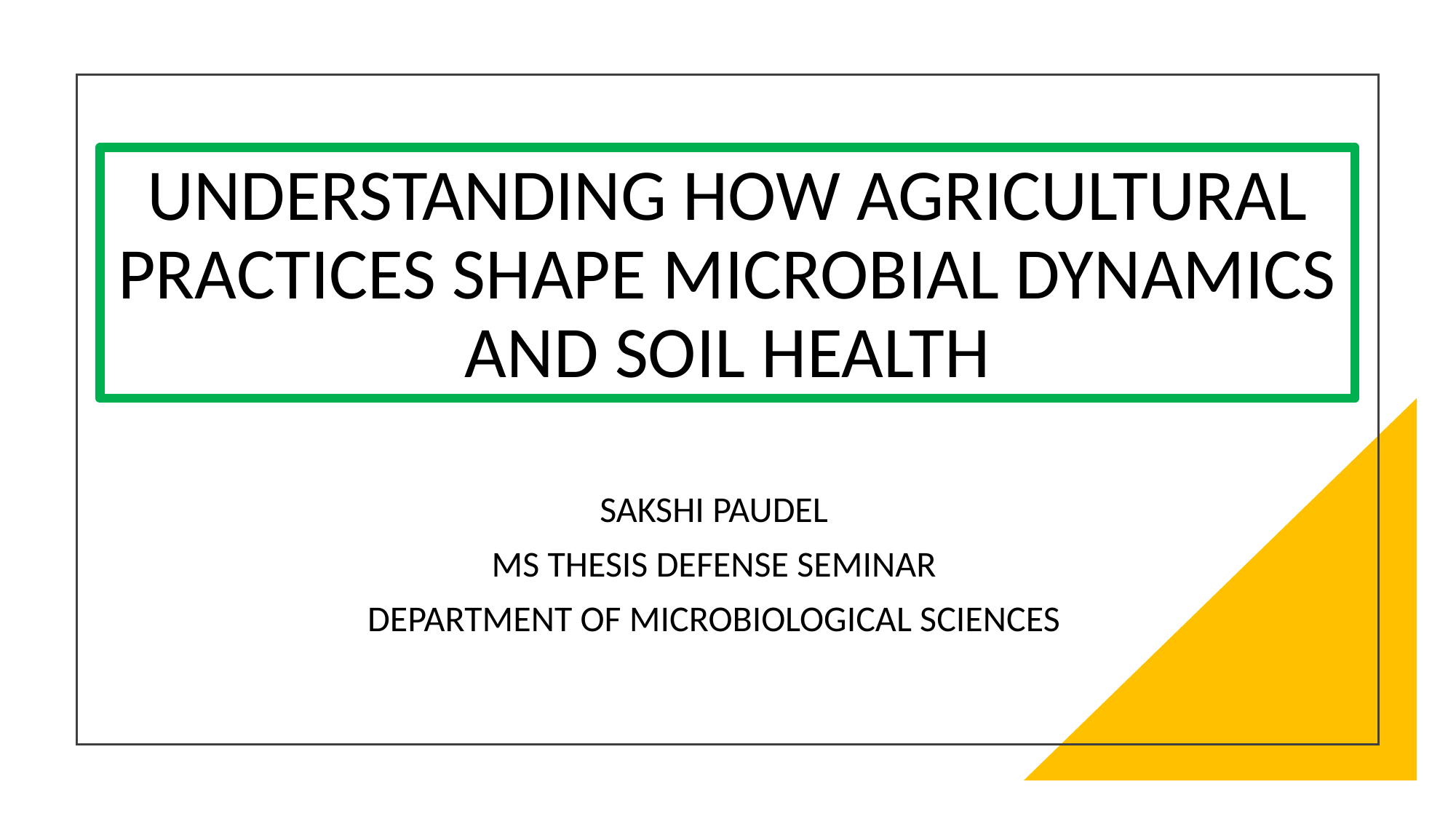

# UNDERSTANDING HOW AGRICULTURAL PRACTICES SHAPE MICROBIAL DYNAMICS AND SOIL HEALTH

SAKSHI PAUDEL
MS THESIS DEFENSE SEMINAR
DEPARTMENT OF MICROBIOLOGICAL SCIENCES